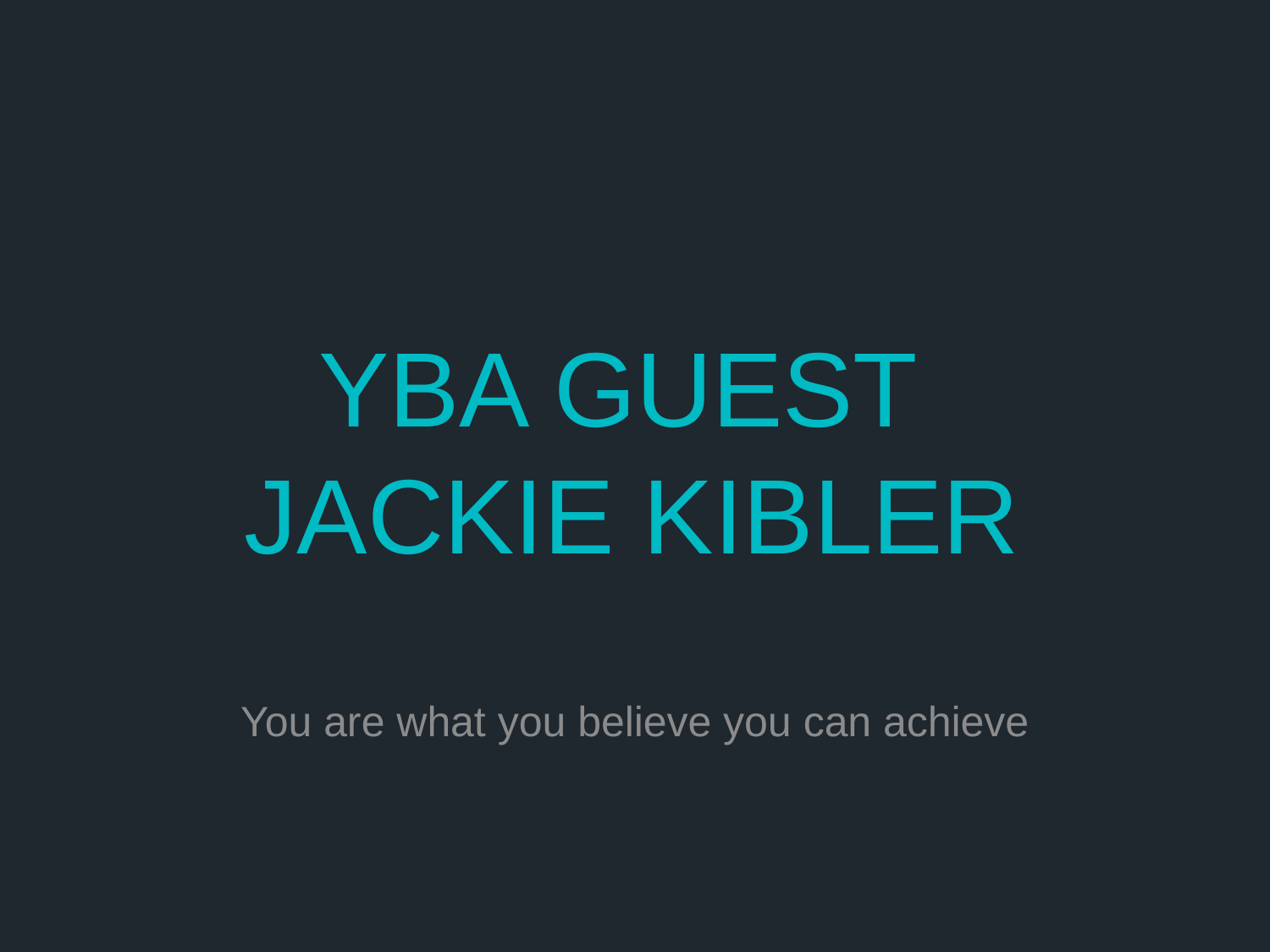

# YBA GUEST Jackie Kibler
You are what you believe you can achieve